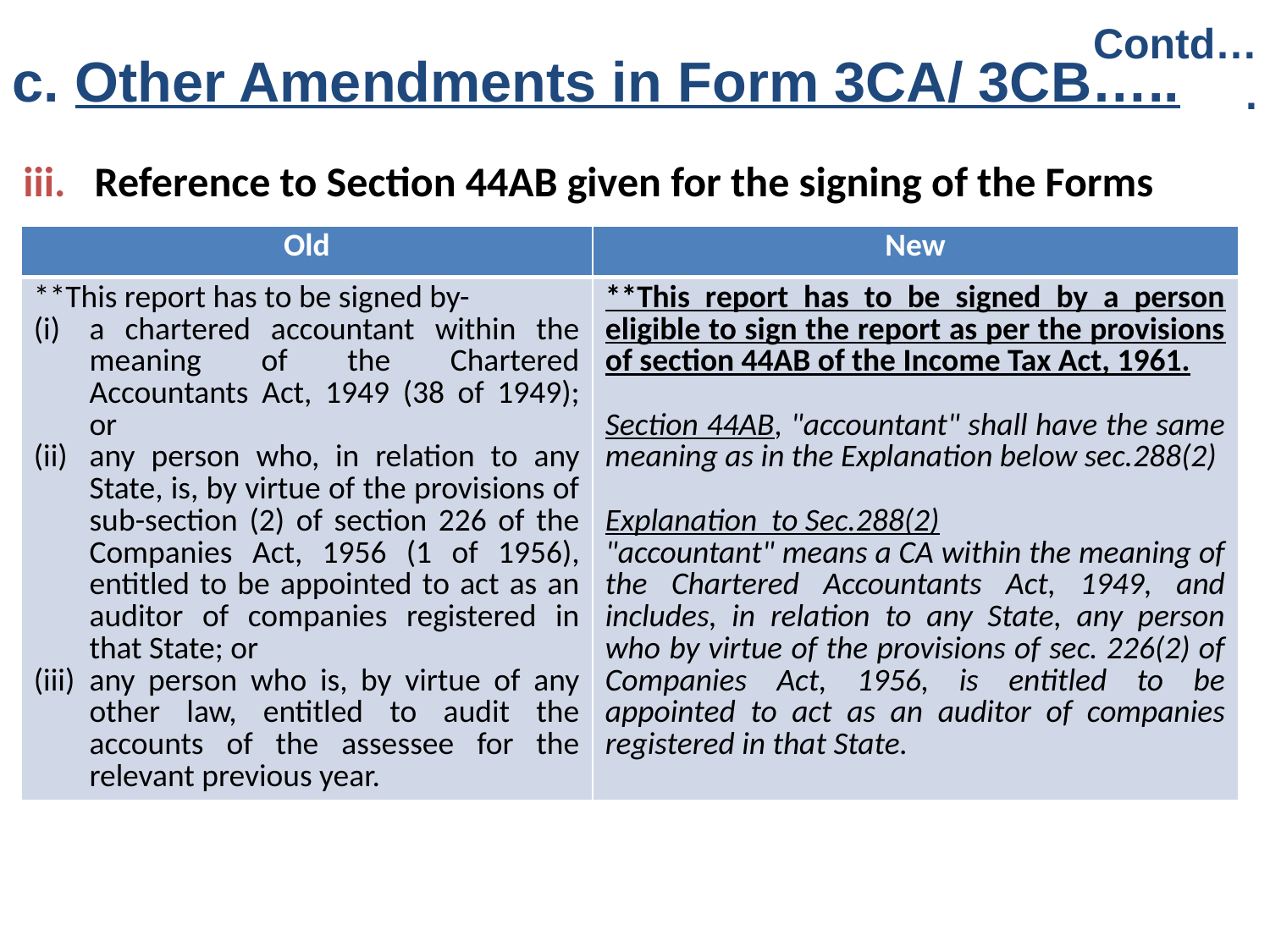

# c. Other Amendments in Form 3CA/ 3CB…..
Contd….
Reference to Section 44AB given for the signing of the Forms
| Old | New |
| --- | --- |
| \*\*This report has to be signed by- a chartered accountant within the meaning of the Chartered Accountants Act, 1949 (38 of 1949); or any person who, in relation to any State, is, by virtue of the provisions of sub-section (2) of section 226 of the Companies Act, 1956 (1 of 1956), entitled to be appointed to act as an auditor of companies registered in that State; or any person who is, by virtue of any other law, entitled to audit the accounts of the assessee for the relevant previous year. | \*\*This report has to be signed by a person eligible to sign the report as per the provisions of section 44AB of the Income Tax Act, 1961. Section 44AB, "accountant" shall have the same meaning as in the Explanation below sec.288(2) Explanation to Sec.288(2) "accountant" means a CA within the meaning of the Chartered Accountants Act, 1949, and includes, in relation to any State, any person who by virtue of the provisions of sec. 226(2) of Companies Act, 1956, is entitled to be appointed to act as an auditor of companies registered in that State. |